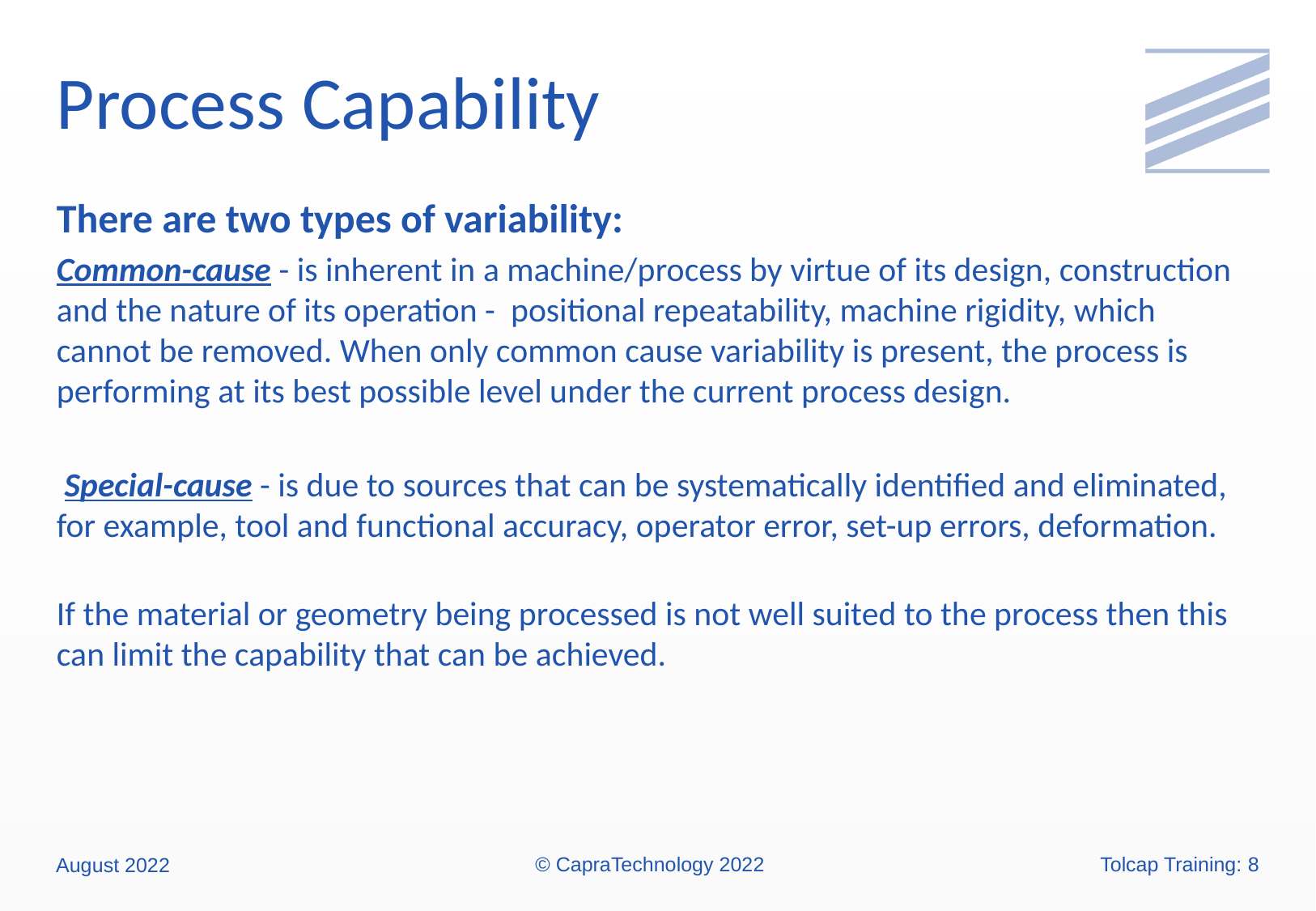

# Process Capability
There are two types of variability:
Common-cause - is inherent in a machine/process by virtue of its design, construction and the nature of its operation -  positional repeatability, machine rigidity, which cannot be removed. When only common cause variability is present, the process is performing at its best possible level under the current process design.

 Special-cause - is due to sources that can be systematically identified and eliminated, for example, tool and functional accuracy, operator error, set-up errors, deformation.

If the material or geometry being processed is not well suited to the process then this can limit the capability that can be achieved.
© CapraTechnology 2022
Tolcap Training: 8
August 2022